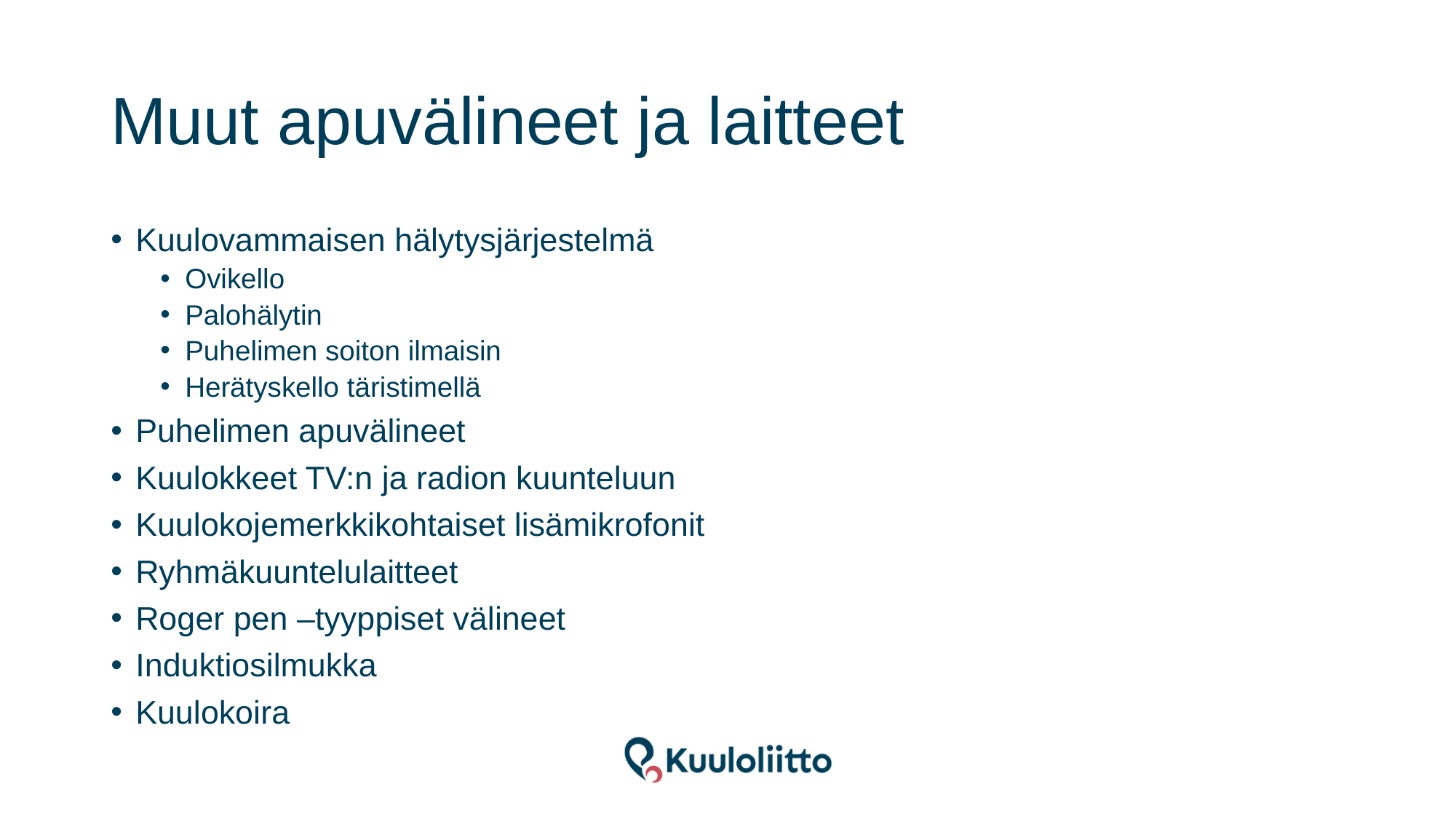

# Muut apuvälineet ja laitteet
Kuulovammaisen hälytysjärjestelmä
Ovikello
Palohälytin
Puhelimen soiton ilmaisin
Herätyskello täristimellä
Puhelimen apuvälineet
Kuulokkeet TV:n ja radion kuunteluun
Kuulokojemerkkikohtaiset lisämikrofonit
Ryhmäkuuntelulaitteet
Roger pen –tyyppiset välineet
Induktiosilmukka
Kuulokoira